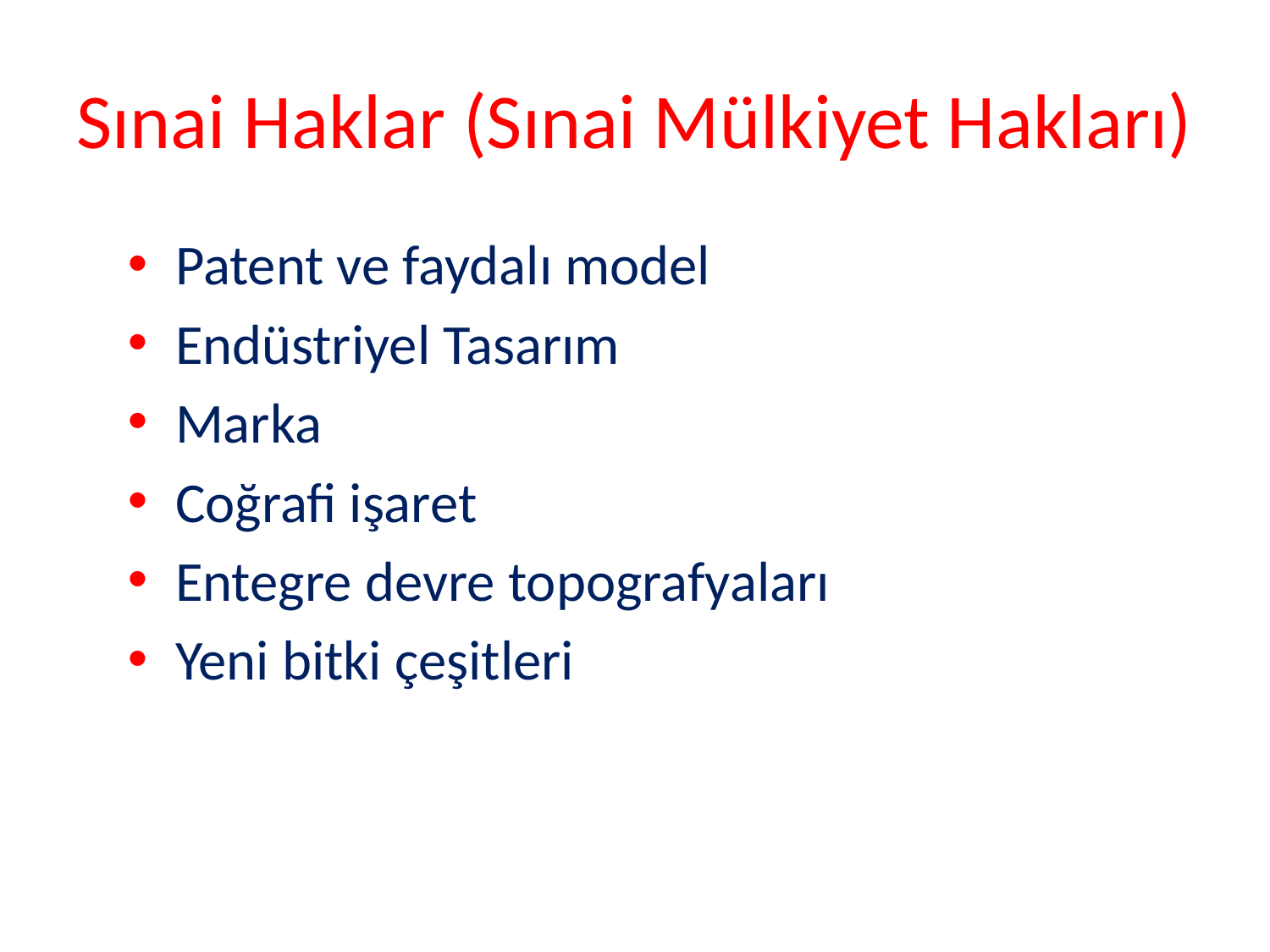

# Sınai Haklar (Sınai Mülkiyet Hakları)
Patent ve faydalı model
Endüstriyel Tasarım
Marka
Coğrafi işaret
Entegre devre topografyaları
Yeni bitki çeşitleri